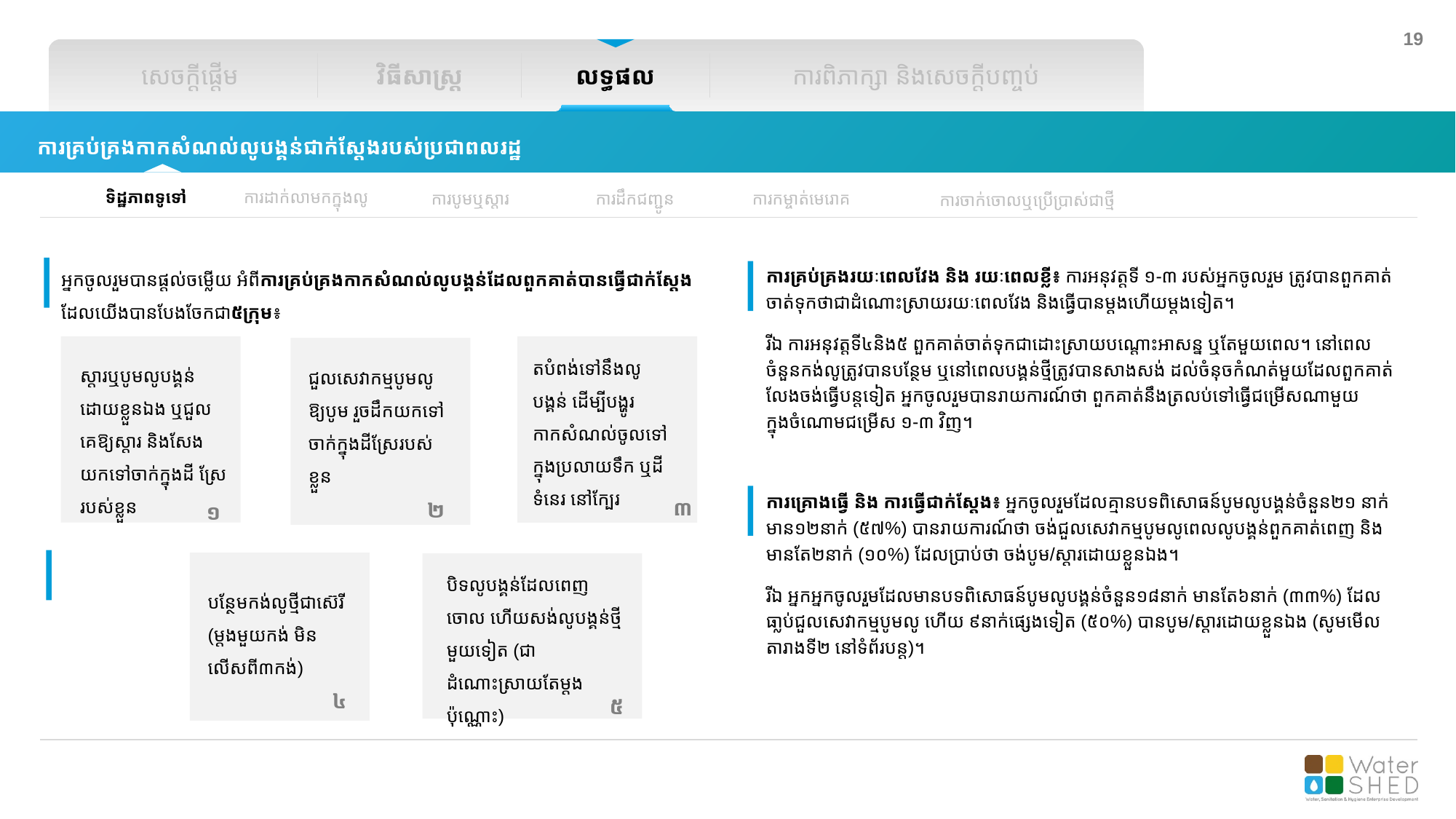

សេចក្តីផ្តើម
វិធីសាស្រ្ត
លទ្ធផល
ការពិភាក្សា និងសេចក្តីបញ្ចប់

ការគ្រប់គ្រងកាកសំណល់លូបង្គន់ជាក់ស្តែងរបស់ប្រជាពលរដ្ឋ

ទិដ្ឋភាពទូទៅ
ការដាក់លាមកក្នុងលូ
ការបូមឬស្តារ
ការដឹកជញ្ជូន
ការកម្ចាត់មេរោគ
ការចាក់ចោលឬប្រើប្រាស់ជាថ្មី
អ្នកចូលរួមបានផ្តល់ចម្លើយ អំពីការគ្រប់គ្រងកាកសំណល់លូបង្គន់ដែលពួកគាត់បានធ្វើជាក់ស្តែង ដែលយើងបានបែងចែកជា៥ក្រុម៖
ការគ្រប់គ្រងរយៈពេលវែង និង រយៈពេលខ្លី៖ ការអនុវត្តទី ១-៣​​ របស់អ្នកចូលរួម ត្រូវបានពួកគាត់ចាត់ទុកថាជាដំណោះស្រាយរយៈពេលវែង និងធ្វើបានម្តងហើយម្តងទៀត។
រីឯ ការអនុវត្តទី៤និង៥ ពួកគាត់ចាត់ទុកជាដោះស្រាយបណ្ដោះអាសន្ន ឬតែមួយពេល។ នៅពេលចំនួនកង់លូត្រូវបានបន្ថែម ឬនៅពេលបង្គន់ថ្មីត្រូវបានសាងសង់ ដល់ចំនុចកំណត់មួយដែលពួកគាត់លែងចង់ធ្វើបន្តទៀត អ្នកចូលរួមបានរាយការណ៍ថា ពួកគាត់នឹងត្រលប់ទៅធ្វើជម្រើសណាមួយក្នុងចំណោមជម្រើស ១-៣ វិញ។

តបំពង់ទៅនឹងលូបង្គន់ ដើម្បីបង្ហូរកាកសំណល់ចូលទៅក្នុងប្រលាយទឹក ឬដីទំនេរ នៅក្បែរ

ស្តារឬបូមលូបង្គន់ដោយខ្លួនឯង ឬជួលគេឱ្យស្តារ និងសែងយកទៅចាក់ក្នុងដី ស្រែរបស់ខ្លួន

ជួលសេវាកម្មបូមលូ ឱ្យបូម រួចដឹកយកទៅចាក់ក្នុងដីស្រែរបស់ខ្លួន
ការគ្រោងធ្វើ និង​ ការធ្វើជាក់ស្តែង៖ អ្នកចូលរួមដែលគ្មានបទពិសោធន៍បូមលូបង្គន់ចំនួន២១ នាក់ មាន១២នាក់ (៥៧%) បានរាយការណ៍ថា ចង់ជួលសេវាកម្មបូមលូពេលលូបង្គន់ពួកគាត់ពេញ និង មានតែ២នាក់ (១០%) ដែលប្រាប់ថា ចង់បូម/ស្តារដោយខ្លួនឯង។
រីឯ អ្នកអ្នកចូលរួមដែលមានបទពិសោធន៍បូមលូបង្គន់ចំនួន១៨នាក់ មានតែ៦នាក់ (៣៣%) ដែលធា្លប់ជួលសេវាកម្មបូមលូ ហើយ ៩នាក់ផ្សេងទៀត (៥០%) បានបូម/ស្តារដោយខ្លួនឯង (សូមមើលតារាងទី២ នៅទំព័របន្ត)។

៣
២
១

ប​ន្ថែមកង់លូថ្មីជាស៊េរី (ម្តងមួយកង់ មិនលើសពី៣កង់)

បិទលូបង្គន់ដែលពេញចោល ហើយសង់លូបង្គន់ថ្មីមួយទៀត (ជាដំណោះស្រាយតែម្តងប៉ុណ្ណោះ)
៤
៥